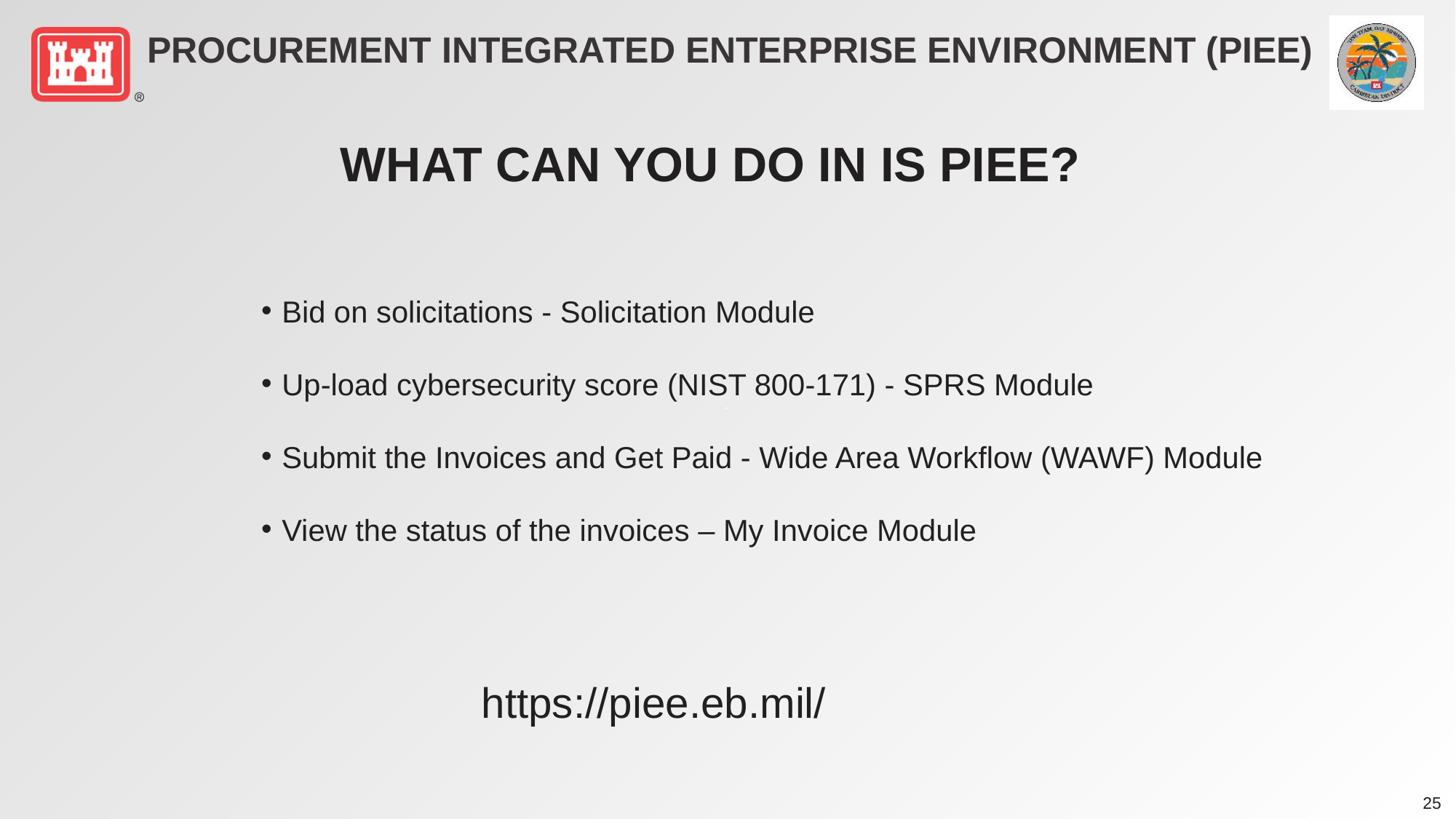

# Procurement Integrated Enterprise Environment (PIEE)
What can you do in is PIEE?
Bid on solicitations - Solicitation Module

Up-load cybersecurity score (NIST 800-171) - SPRS Module

Submit the Invoices and Get Paid - Wide Area Workflow (WAWF) Module

View the status of the invoices – My Invoice Module
https://piee.eb.mil/